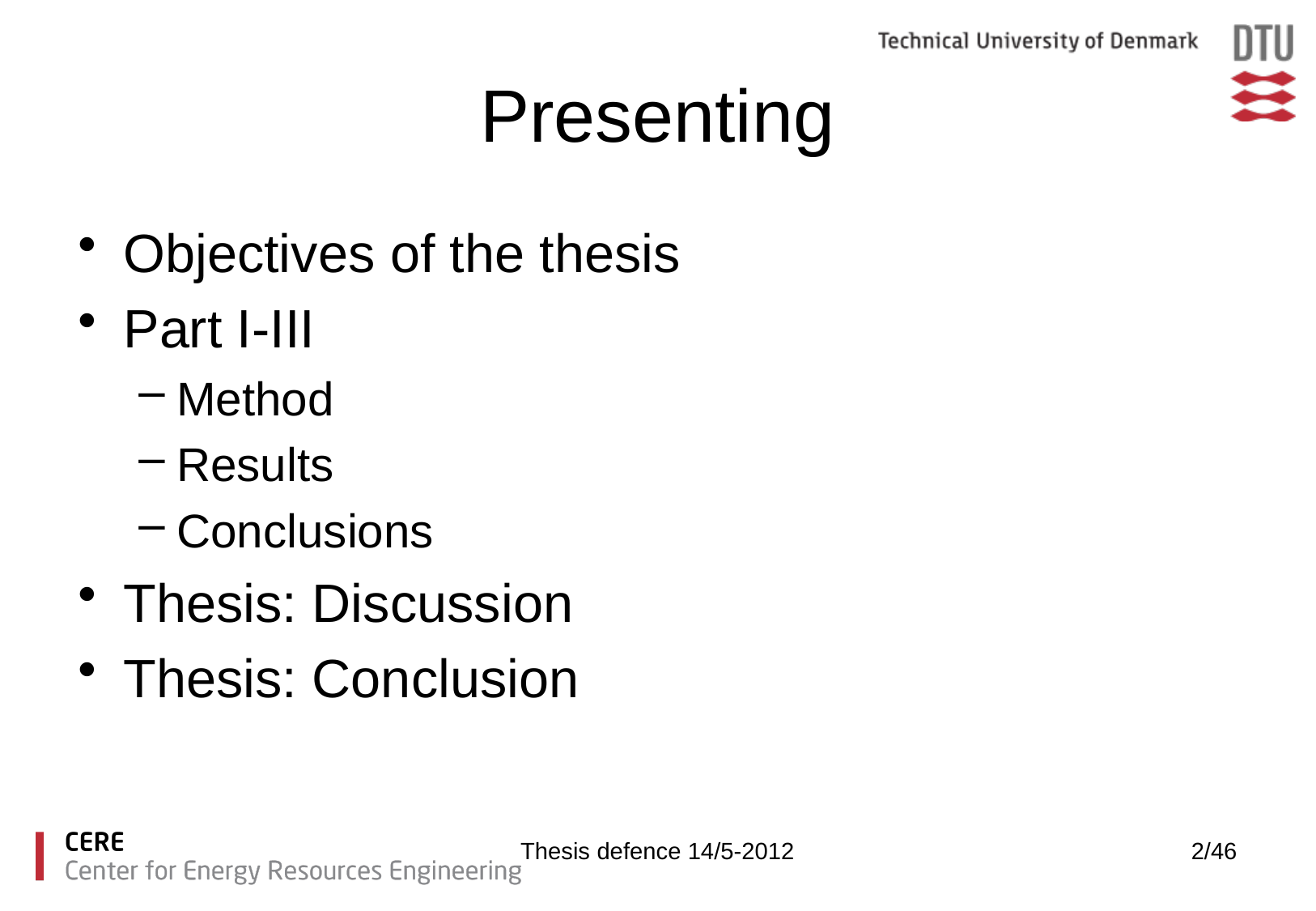

# Presenting
Objectives of the thesis
Part I-III
Method
Results
Conclusions
Thesis: Discussion
Thesis: Conclusion

Thesis defence 14/5-2012
2/46